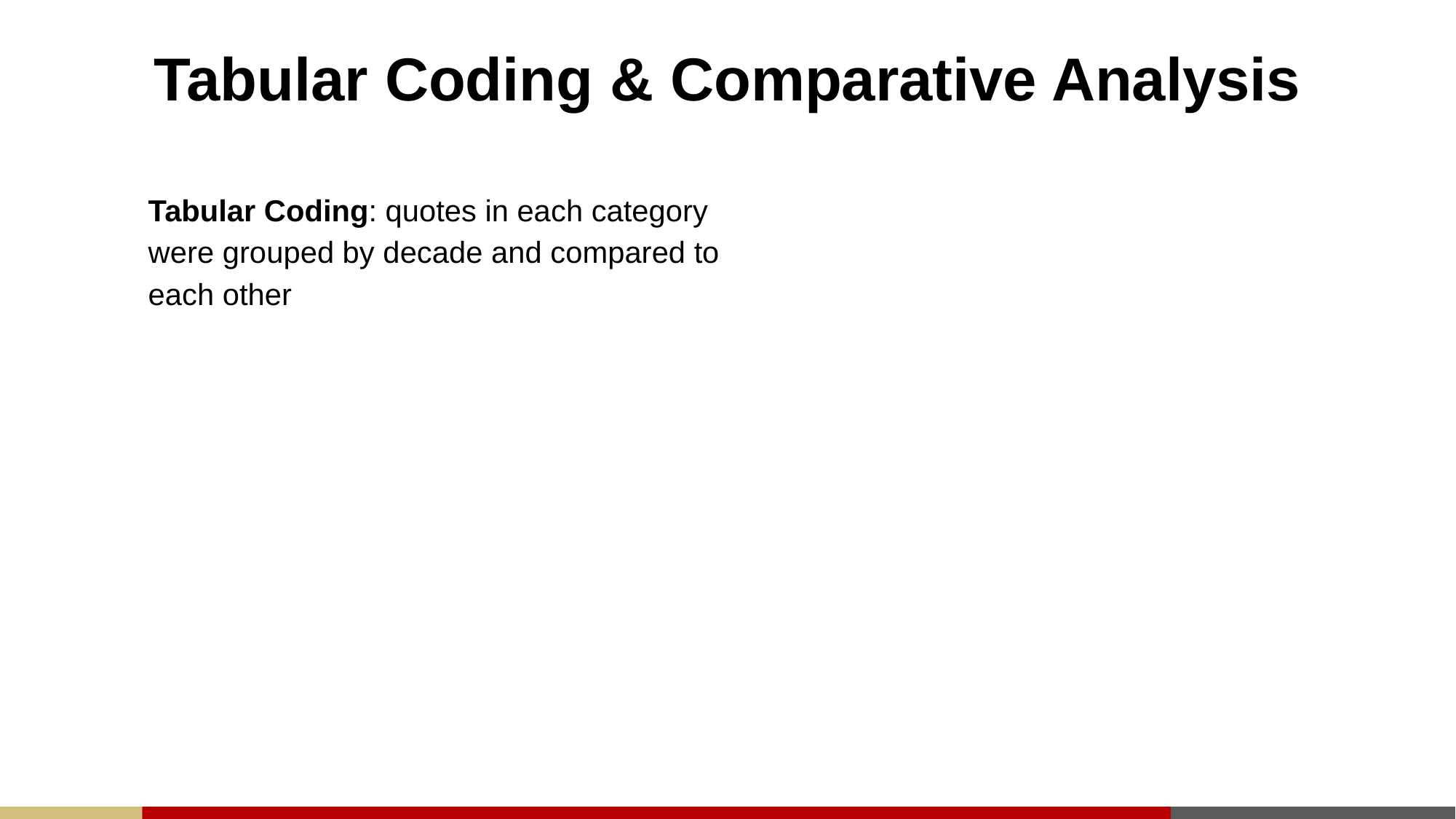

# Tabular Coding & Comparative Analysis
Tabular Coding: quotes in each category were grouped by decade and compared to each other